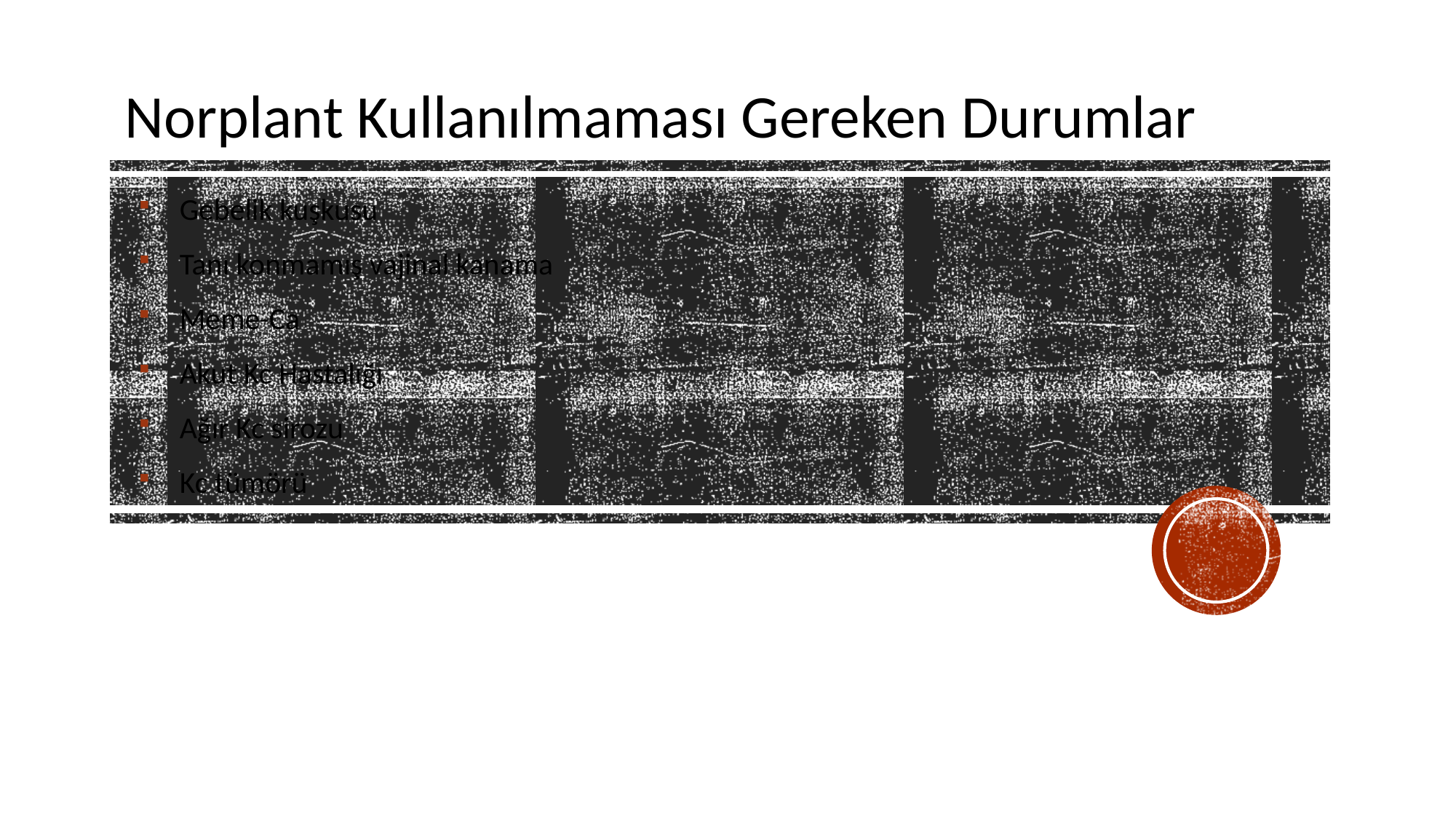

# Norplant Kullanılmaması Gereken Durumlar
Gebelik kuşkusu
Tanı konmamış vajinal kanama
Meme-Ca
Akut Kc Hastalığı
Ağır Kc sirozu
Kc tümörü